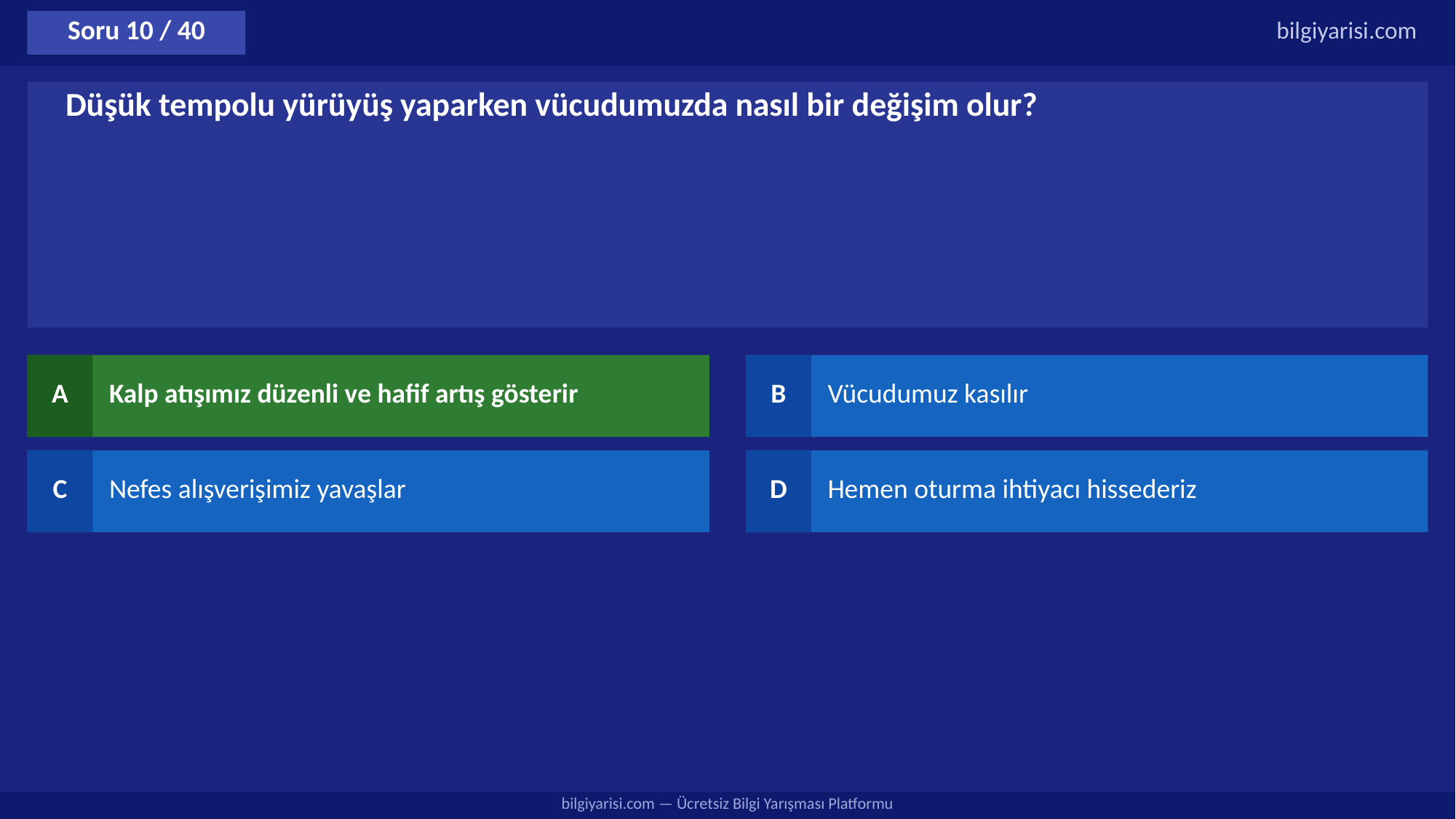

Soru 10 / 40
bilgiyarisi.com

Düşük tempolu yürüyüş yaparken vücudumuzda nasıl bir değişim olur?

A
Kalp atışımız düzenli ve hafif artış gösterir

B
Vücudumuz kasılır

C
Nefes alışverişimiz yavaşlar

D
Hemen oturma ihtiyacı hissederiz
bilgiyarisi.com — Ücretsiz Bilgi Yarışması Platformu